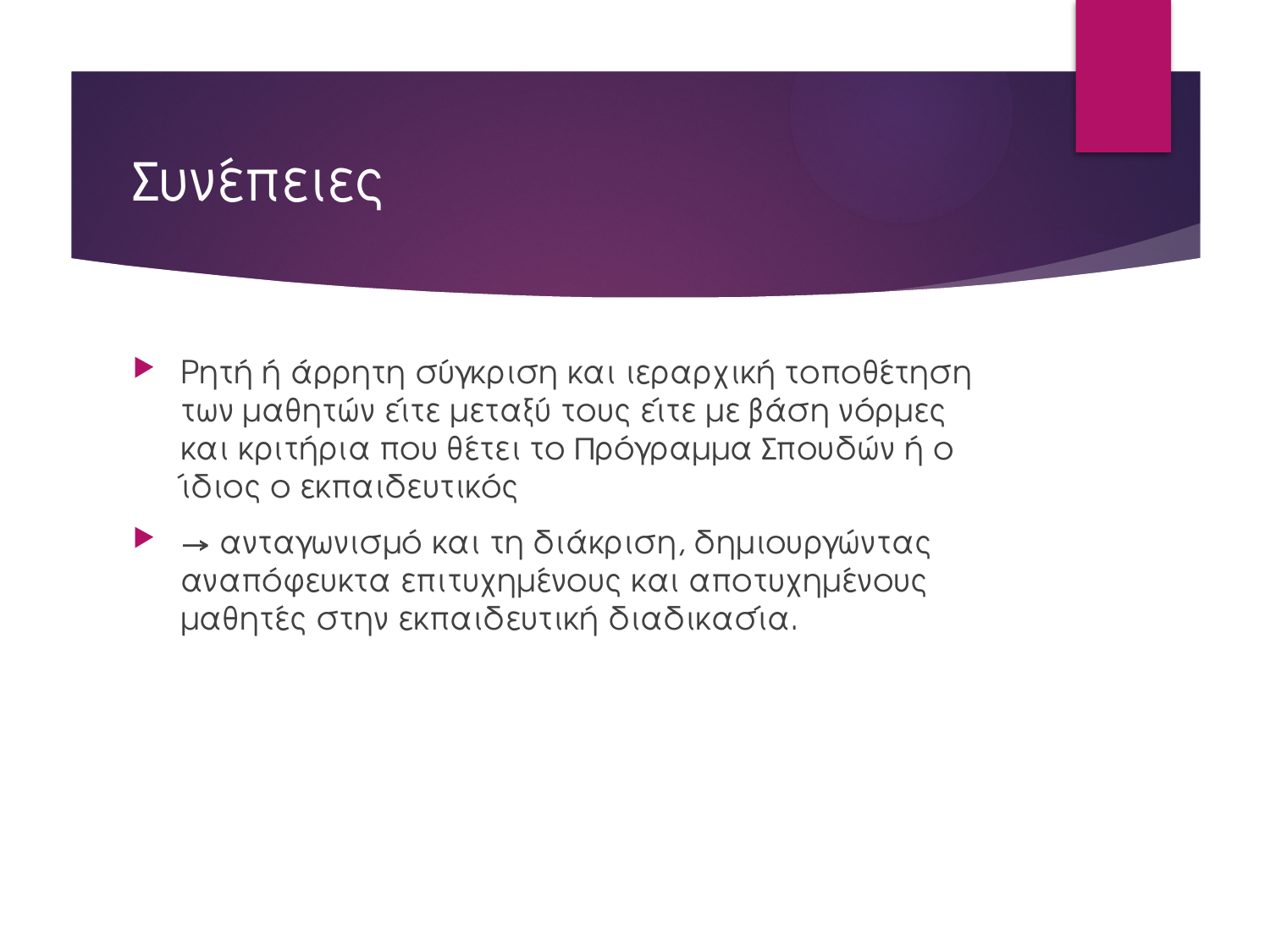

# Συνέπειες
Ρητή ή άρρητη σύγκριση και ιεραρχική τοποθέτηση των μαθητών είτε μεταξύ τους είτε με βάση νόρμες και κριτήρια που θέτει το Πρόγραμμα Σπουδών ή ο ίδιος ο εκπαιδευτικός
→ ανταγωνισμό και τη διάκριση, δημιουργώντας αναπόφευκτα επιτυχημένους και αποτυχημένους μαθητές στην εκπαιδευτική διαδικασία.